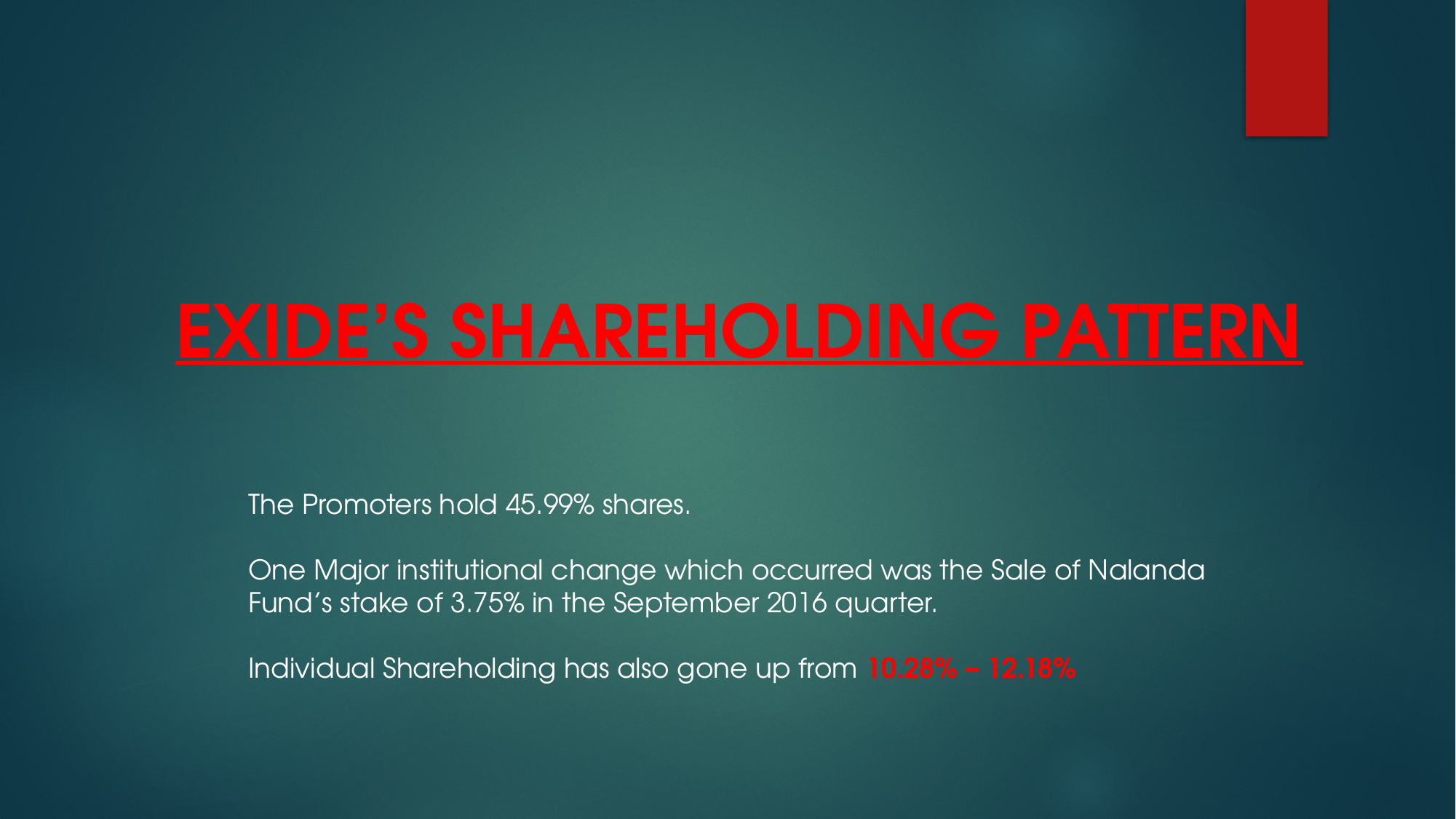

EXIDE’S SHAREHOLDING PATTERN
The Promoters hold 45.99% shares.

One Major institutional change which occurred was the Sale of Nalanda Fund’s stake of 3.75% in the September 2016 quarter.

Individual Shareholding has also gone up from 10.28% – 12.18%